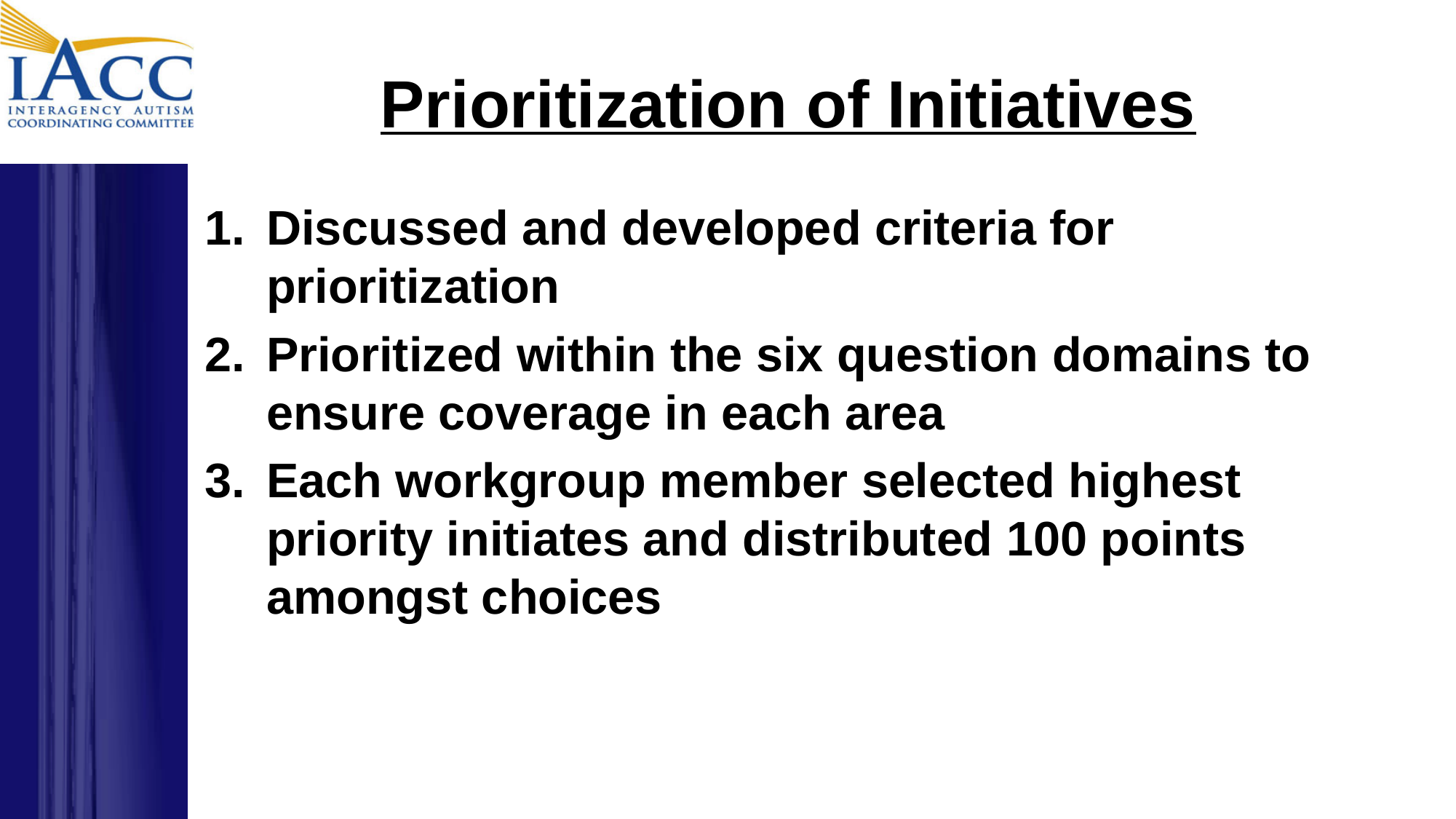

# Prioritization of Initiatives
Discussed and developed criteria for prioritization
Prioritized within the six question domains to ensure coverage in each area
Each workgroup member selected highest priority initiates and distributed 100 points amongst choices